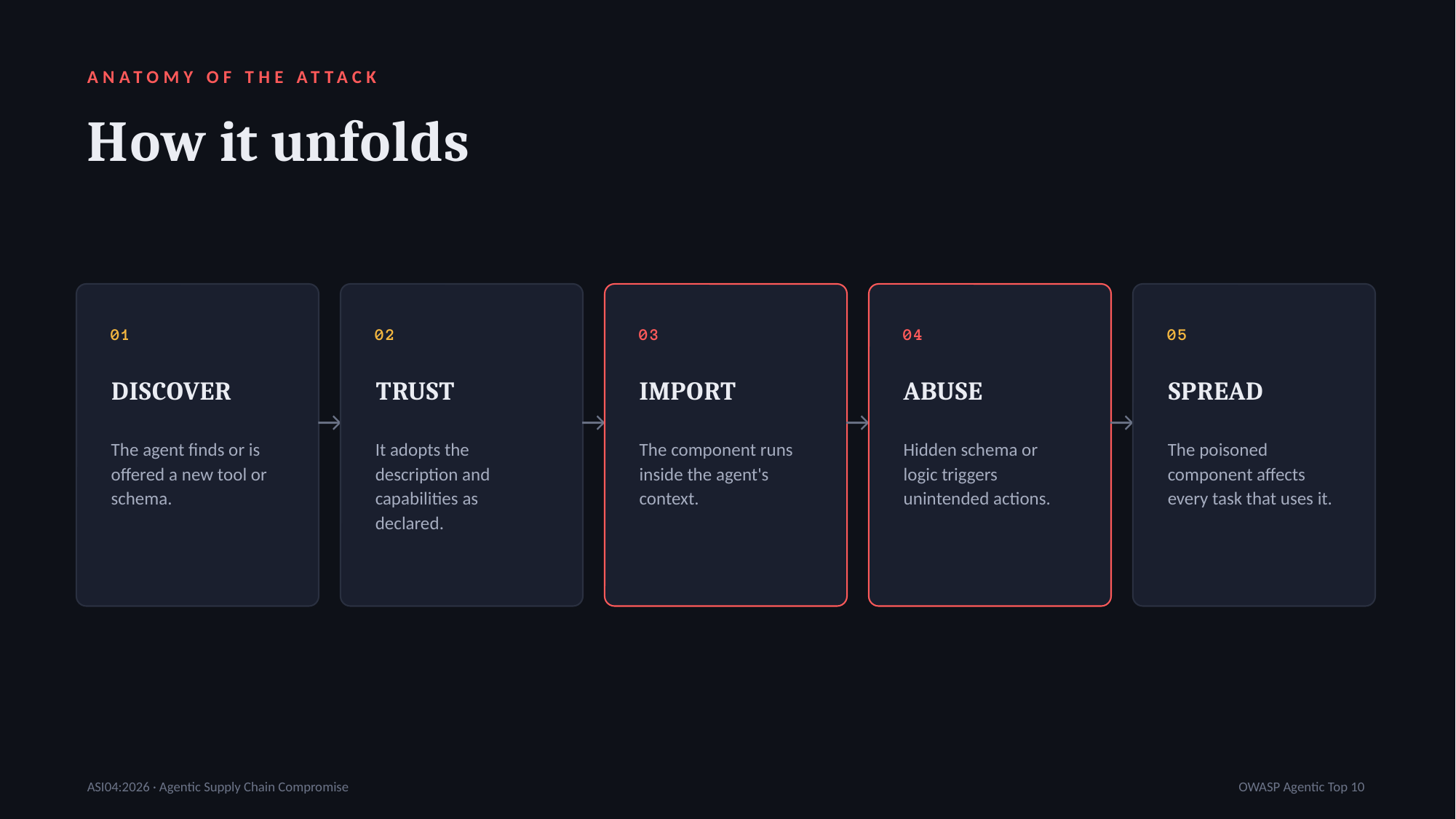

ANATOMY OF THE ATTACK
How it unfolds

01
02
03
04
05
DISCOVER
TRUST
IMPORT
ABUSE
SPREAD
→
→
→
→
The agent finds or is offered a new tool or schema.
It adopts the description and capabilities as declared.
The component runs inside the agent's context.
Hidden schema or logic triggers unintended actions.
The poisoned component affects every task that uses it.
ASI04:2026 · Agentic Supply Chain Compromise
OWASP Agentic Top 10